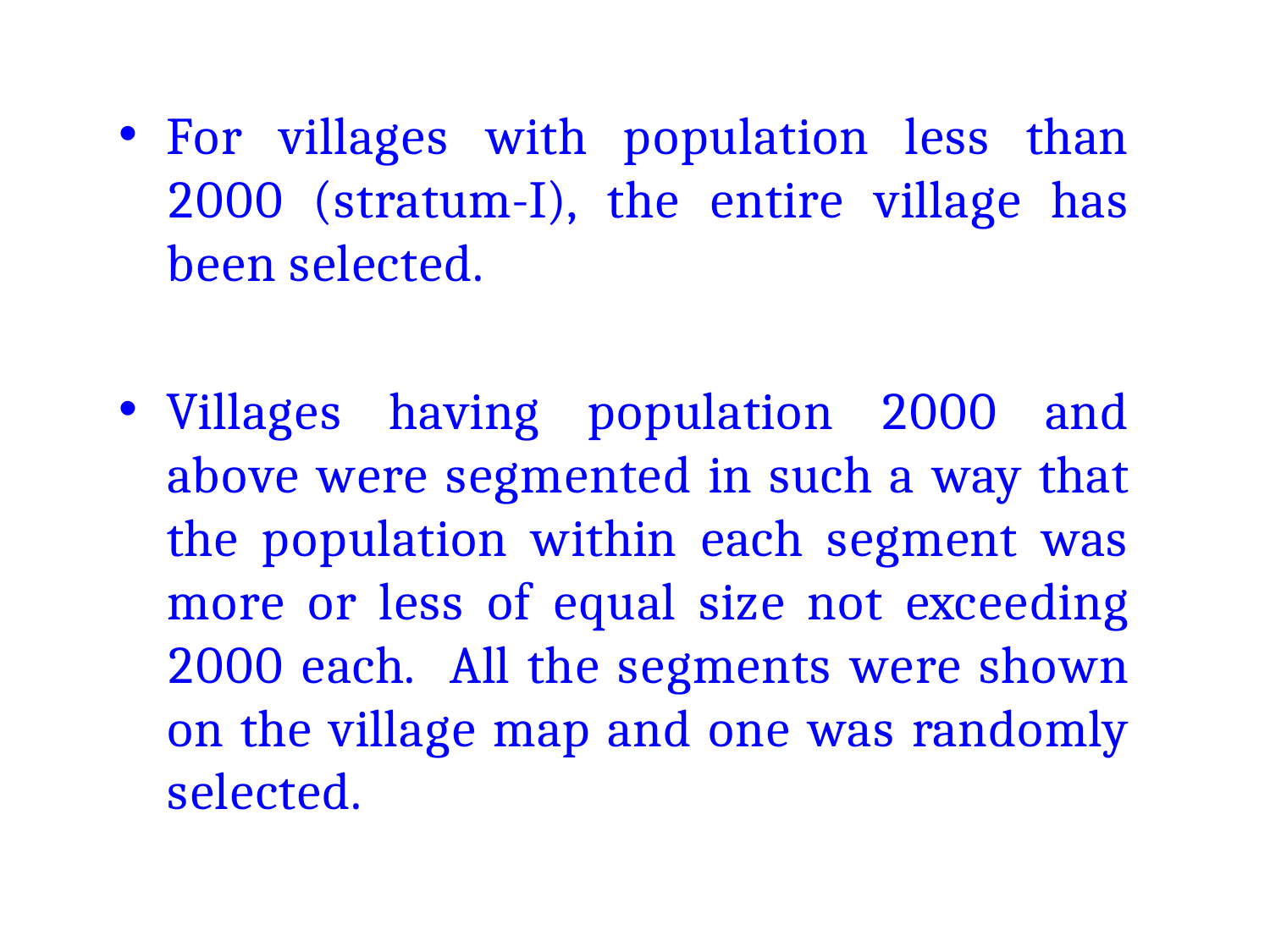

For villages with population less than 2000 (stratum-I), the entire village has been selected.

Villages having population 2000 and above were segmented in such a way that the population within each segment was more or less of equal size not exceeding 2000 each.  All the segments were shown on the village map and one was randomly selected.